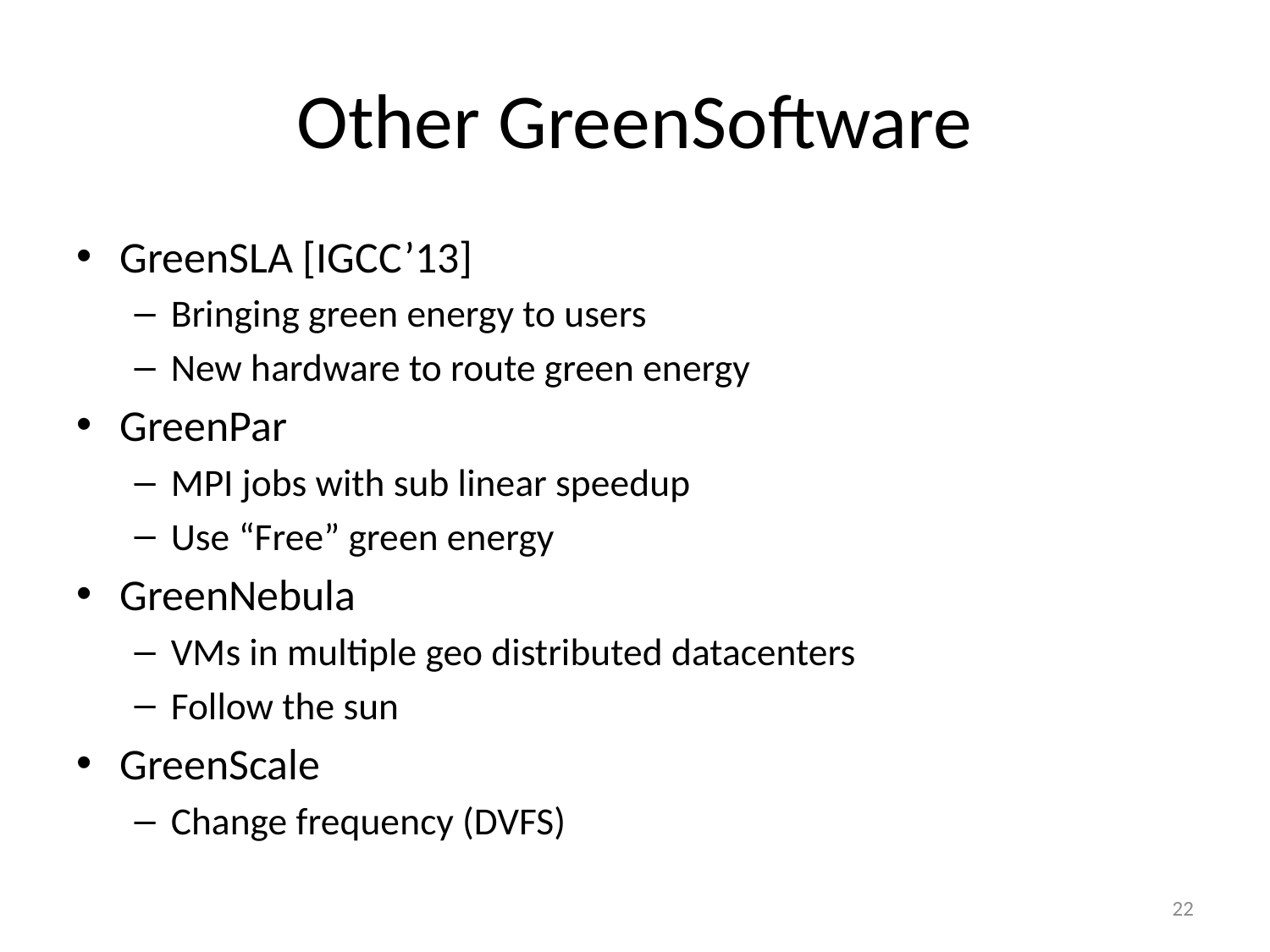

# Other GreenSoftware
GreenSLA [IGCC’13]
Bringing green energy to users
New hardware to route green energy
GreenPar
MPI jobs with sub linear speedup
Use “Free” green energy
GreenNebula
VMs in multiple geo distributed datacenters
Follow the sun
GreenScale
Change frequency (DVFS)

22